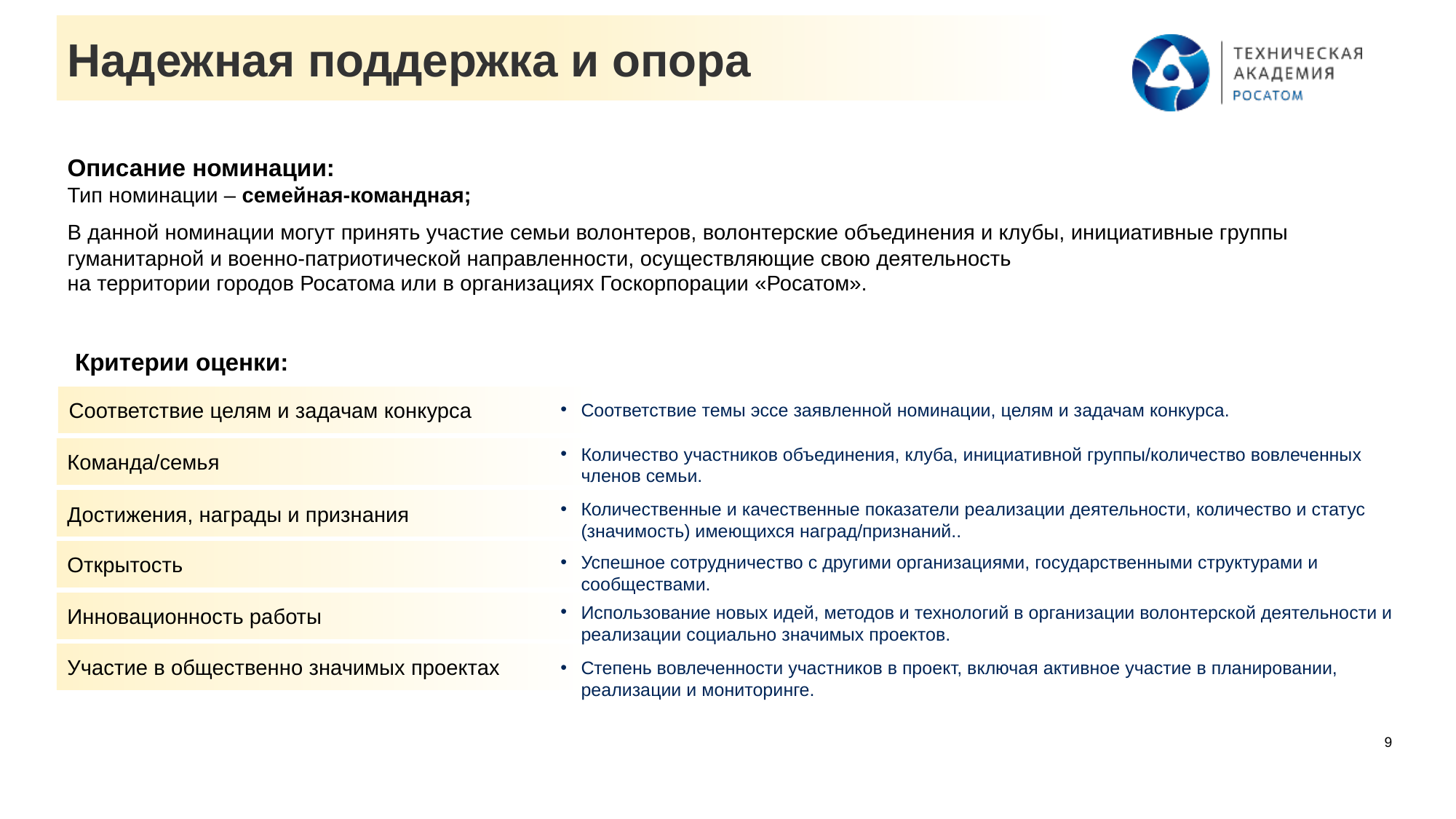

Надежная поддержка и опора
Описание номинации:
Тип номинации – семейная-командная;
В данной номинации могут принять участие семьи волонтеров, волонтерские объединения и клубы, инициативные группы гуманитарной и военно-патриотической направленности, осуществляющие свою деятельность
на территории городов Росатома или в организациях Госкорпорации «Росатом».
Критерии оценки:
Соответствие целям и задачам конкурса
Соответствие темы эссе заявленной номинации, целям и задачам конкурса.
Количество участников объединения, клуба, инициативной группы/количество вовлеченных членов семьи.
Команда/семья
Достижения, награды и признания
Количественные и качественные показатели реализации деятельности, количество и статус (значимость) имеющихся наград/признаний..
Открытость
Успешное сотрудничество с другими организациями, государственными структурами и сообществами.
Инновационность работы
Использование новых идей, методов и технологий в организации волонтерской деятельности и реализации социально значимых проектов.
Участие в общественно значимых проектах
Степень вовлеченности участников в проект, включая активное участие в планировании, реализации и мониторинге.